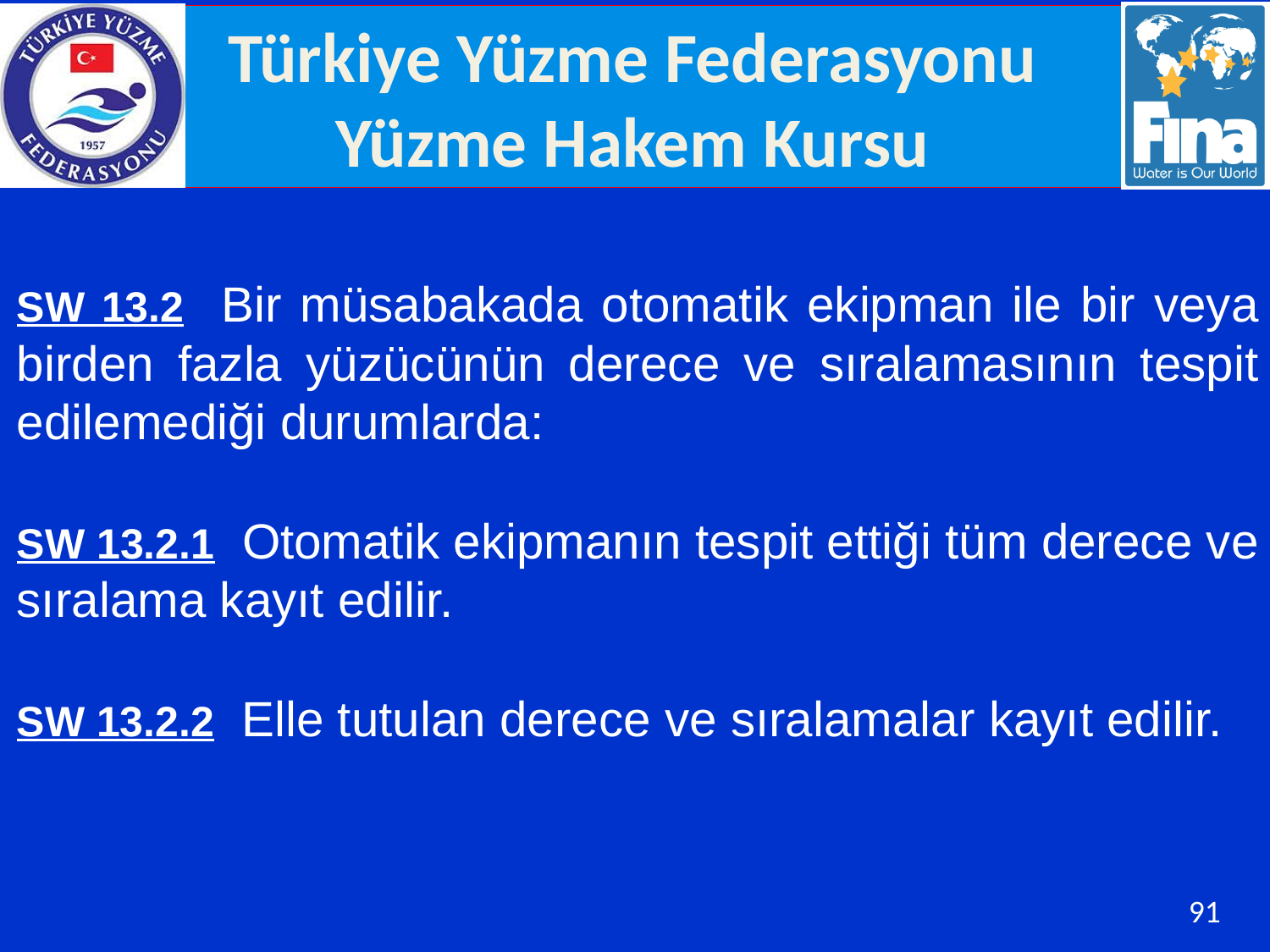

SW 13.2  Bir müsabakada otomatik ekipman ile bir veya birden fazla yüzücünün derece ve sıralamasının tespit edilemediği durumlarda:

SW 13.2.1  Otomatik ekipmanın tespit ettiği tüm derece ve sıralama kayıt edilir.

SW 13.2.2  Elle tutulan derece ve sıralamalar kayıt edilir.
91